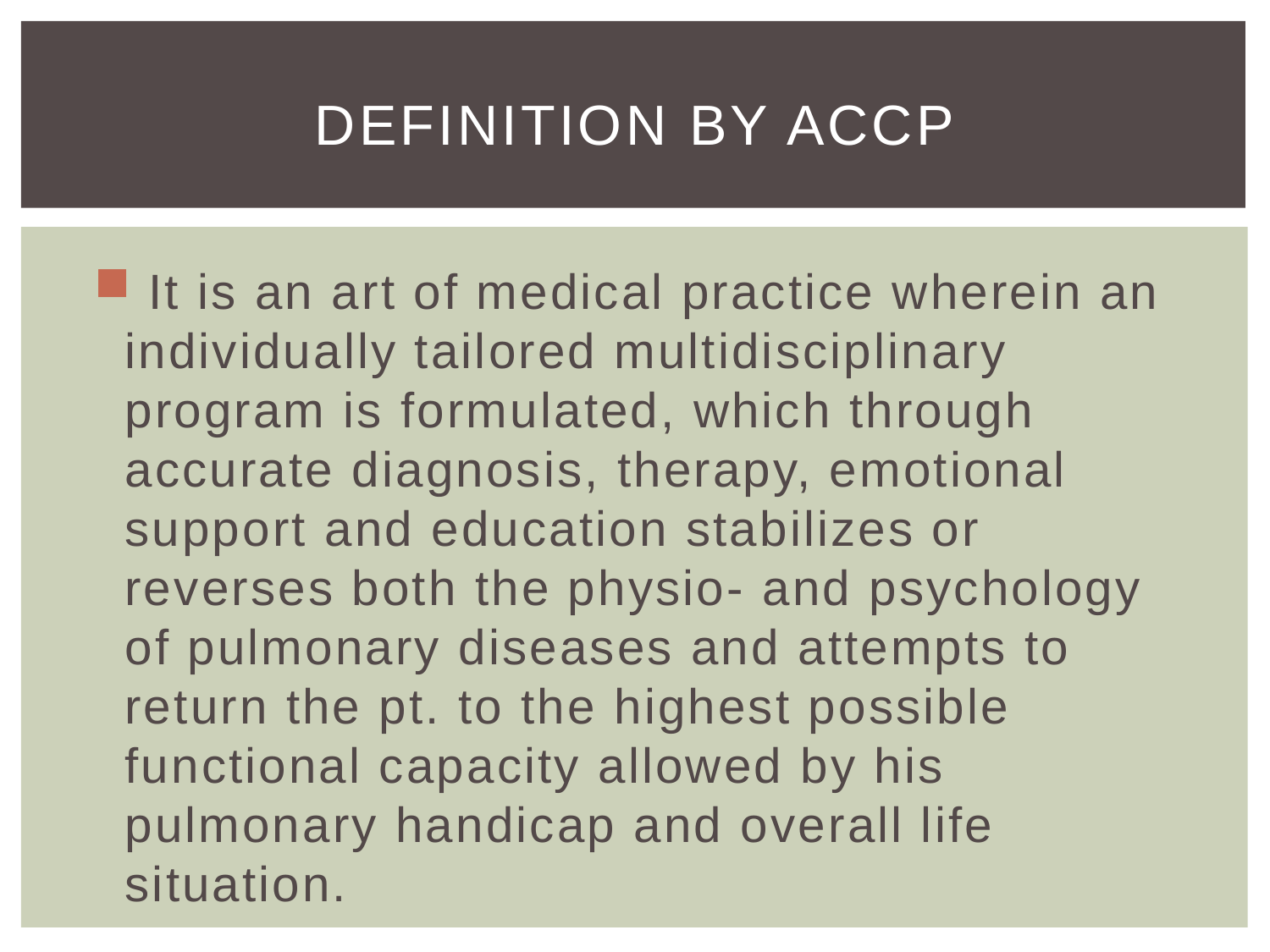

# Definition BY ACCP
 It is an art of medical practice wherein an individually tailored multidisciplinary program is formulated, which through accurate diagnosis, therapy, emotional support and education stabilizes or reverses both the physio- and psychology of pulmonary diseases and attempts to return the pt. to the highest possible functional capacity allowed by his pulmonary handicap and overall life situation.